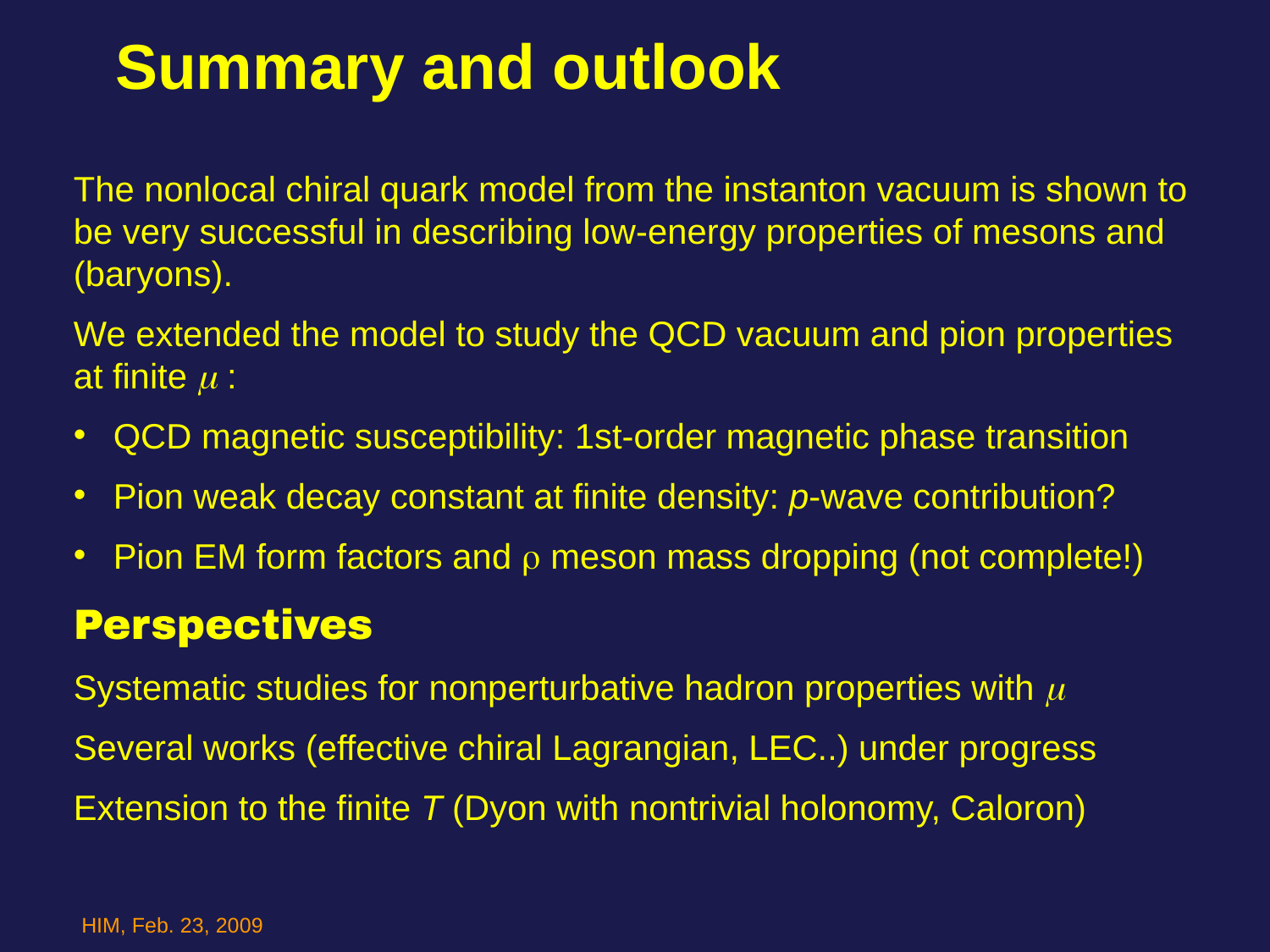

Summary and outlook
The nonlocal chiral quark model from the instanton vacuum is shown to be very successful in describing low-energy properties of mesons and
(baryons).
We extended the model to study the QCD vacuum and pion properties at finite μ :
 QCD magnetic susceptibility: 1st-order magnetic phase transition
 Pion weak decay constant at finite density: p-wave contribution?
 Pion EM form factors and ρ meson mass dropping (not complete!)
Perspectives
Systematic studies for nonperturbative hadron properties with μ
Several works (effective chiral Lagrangian, LEC..) under progress
Extension to the finite T (Dyon with nontrivial holonomy, Caloron)

HIM, Feb. 23, 2009